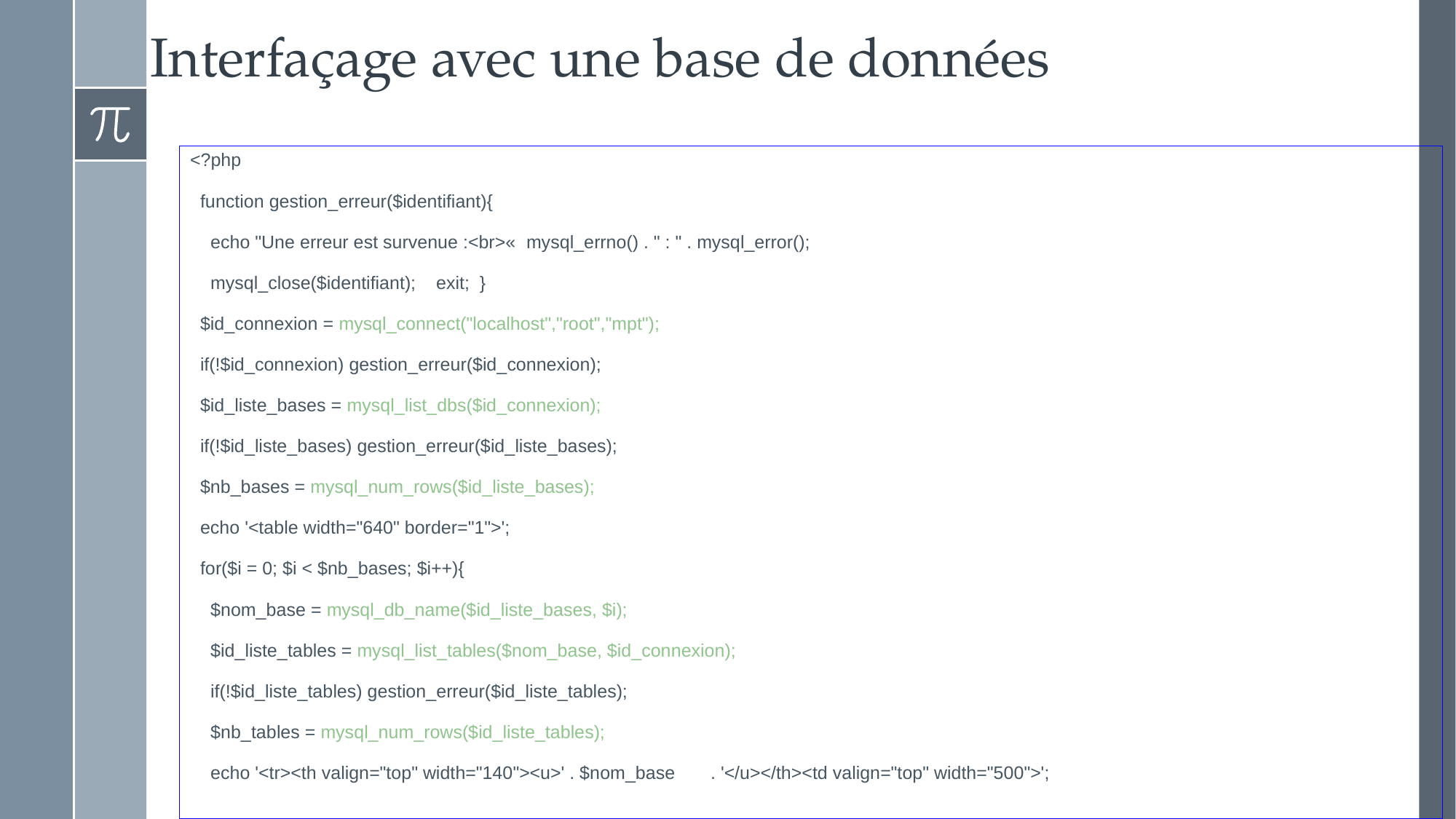

# Interfaçage avec une base de données
<?php
  function gestion_erreur($identifiant){
    echo "Une erreur est survenue :<br>«  mysql_errno() . " : " . mysql_error();
    mysql_close($identifiant);    exit;  }
  $id_connexion = mysql_connect("localhost","root","mpt");
  if(!$id_connexion) gestion_erreur($id_connexion);
  $id_liste_bases = mysql_list_dbs($id_connexion);
  if(!$id_liste_bases) gestion_erreur($id_liste_bases);
  $nb_bases = mysql_num_rows($id_liste_bases);
  echo '<table width="640" border="1">';
  for($i = 0; $i < $nb_bases; $i++){
    $nom_base = mysql_db_name($id_liste_bases, $i);
    $id_liste_tables = mysql_list_tables($nom_base, $id_connexion);
    if(!$id_liste_tables) gestion_erreur($id_liste_tables);
    $nb_tables = mysql_num_rows($id_liste_tables);
    echo '<tr><th valign="top" width="140"><u>' . $nom_base       . '</u></th><td valign="top" width="500">';